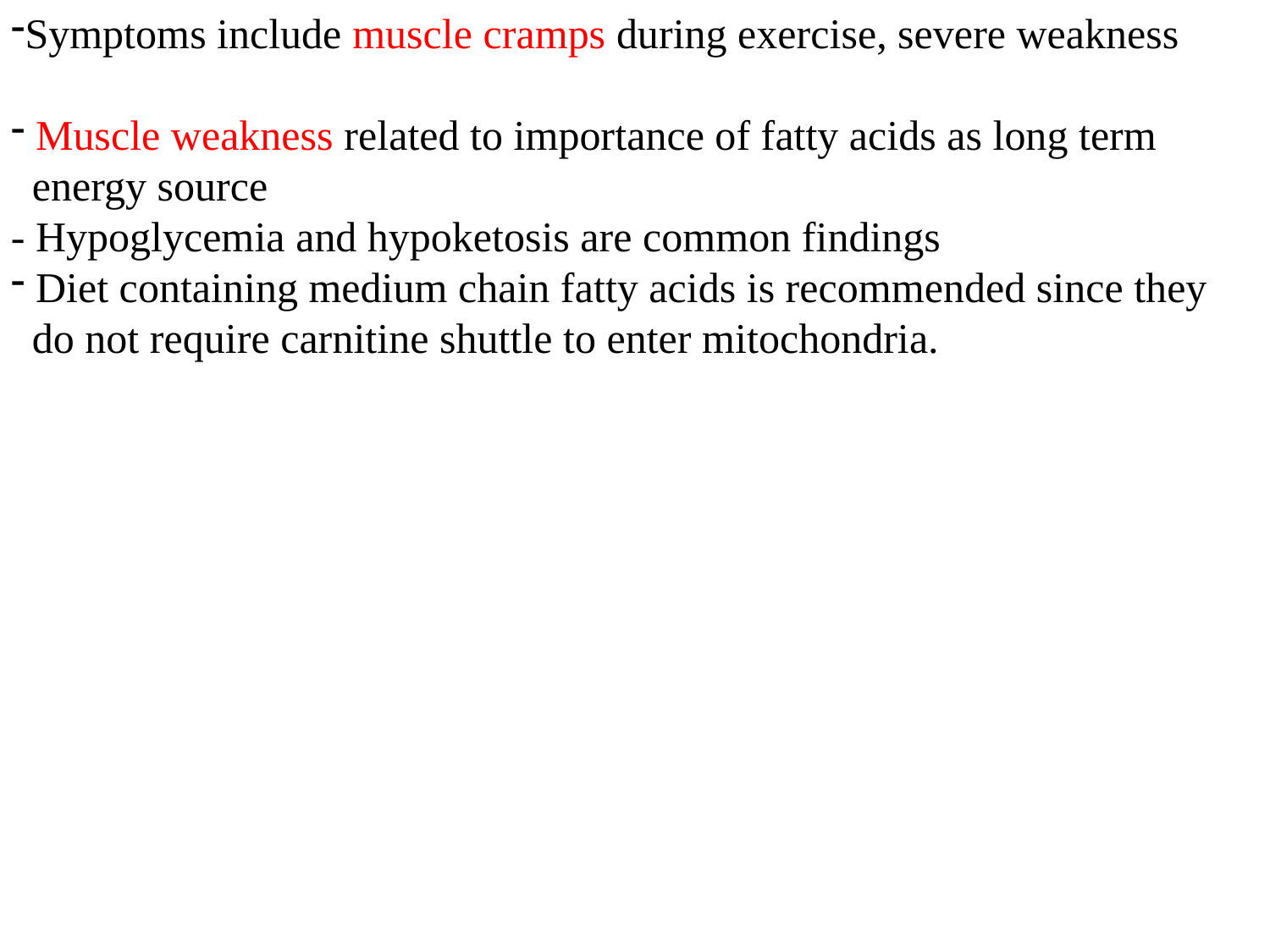

Symptoms include muscle cramps during exercise, severe weakness

 Muscle weakness related to importance of fatty acids as long term
  energy source
- Hypoglycemia and hypoketosis are common findings
 Diet containing medium chain fatty acids is recommended since they
  do not require carnitine shuttle to enter mitochondria.